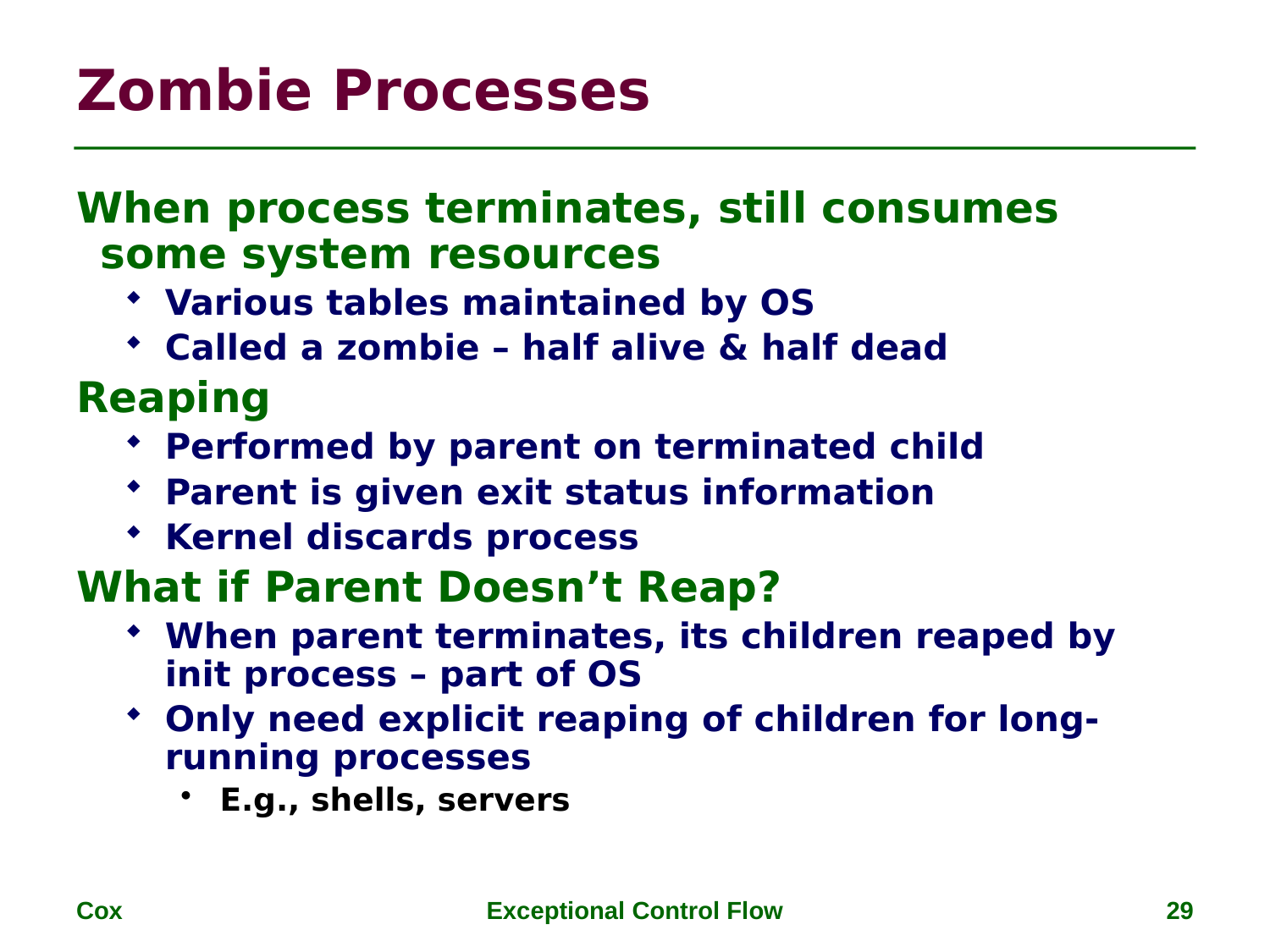

# Zombie Processes
When process terminates, still consumes some system resources
Various tables maintained by OS
Called a zombie – half alive & half dead
Reaping
Performed by parent on terminated child
Parent is given exit status information
Kernel discards process
What if Parent Doesn’t Reap?
When parent terminates, its children reaped by init process – part of OS
Only need explicit reaping of children for long-running processes
E.g., shells, servers
Cox
Exceptional Control Flow
29